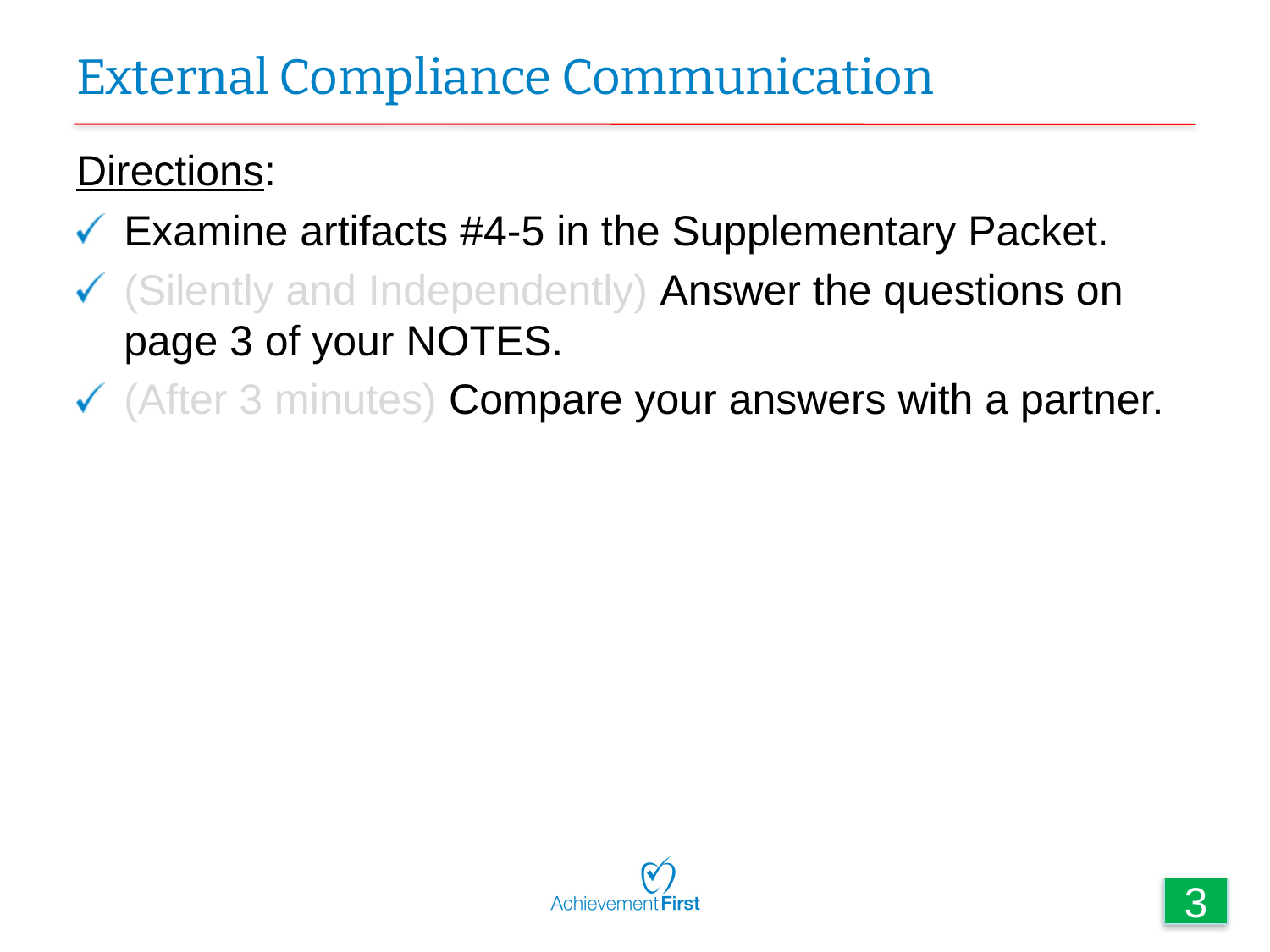

# External Compliance Communication
Directions:
Examine artifacts #4-5 in the Supplementary Packet.
(Silently and Independently) Answer the questions on page 3 of your NOTES.
(After 3 minutes) Compare your answers with a partner.

3
14